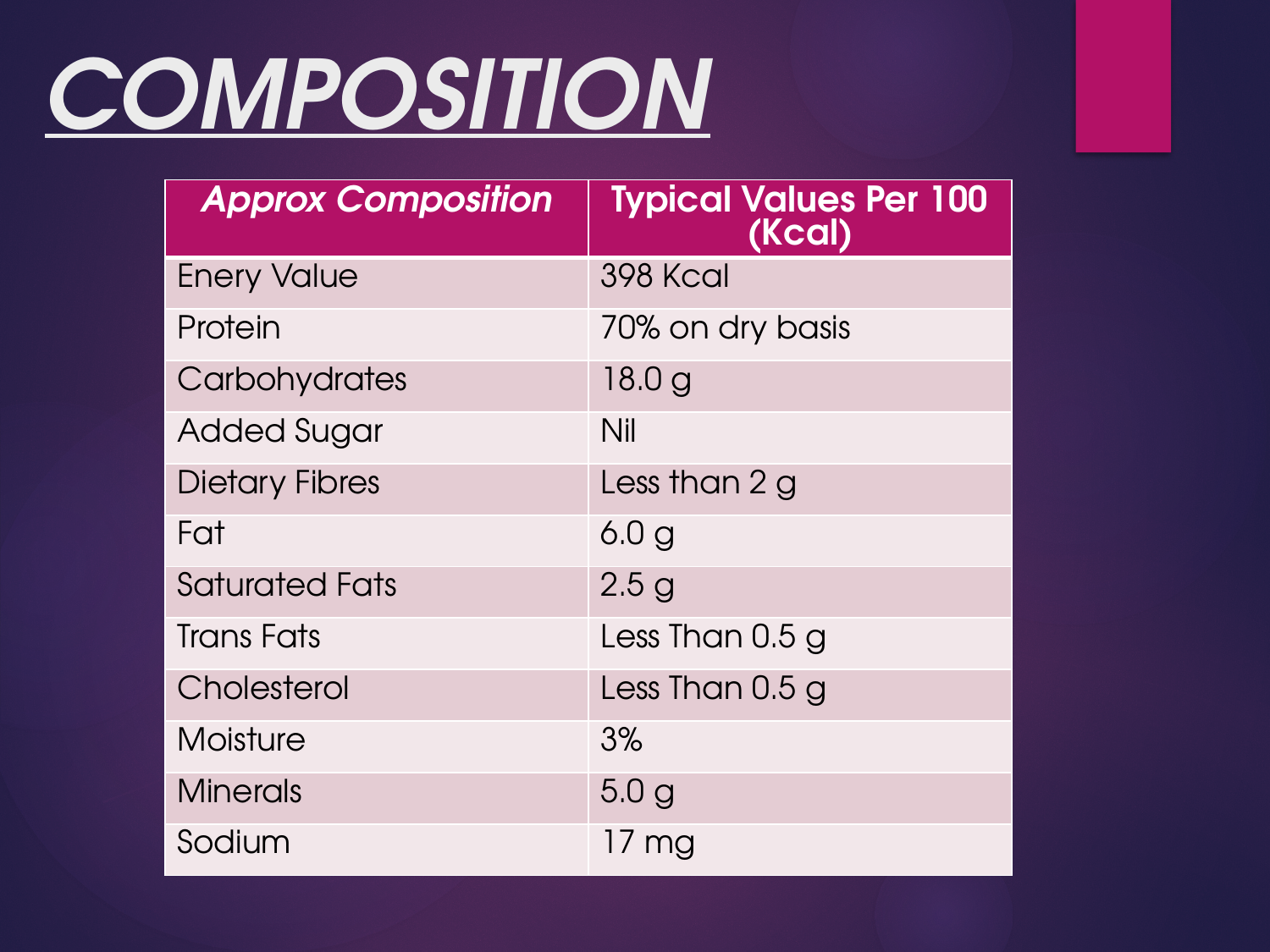

# COMPOSITION
| Approx Composition | Typical Values Per 100 (Kcal) |
| --- | --- |
| Enery Value | 398 Kcal |
| Protein | 70% on dry basis |
| Carbohydrates | 18.0 g |
| Added Sugar | Nil |
| Dietary Fibres | Less than 2 g |
| Fat | 6.0 g |
| Saturated Fats | 2.5 g |
| Trans Fats | Less Than 0.5 g |
| Cholesterol | Less Than 0.5 g |
| Moisture | 3% |
| Minerals | 5.0 g |
| Sodium | 17 mg |